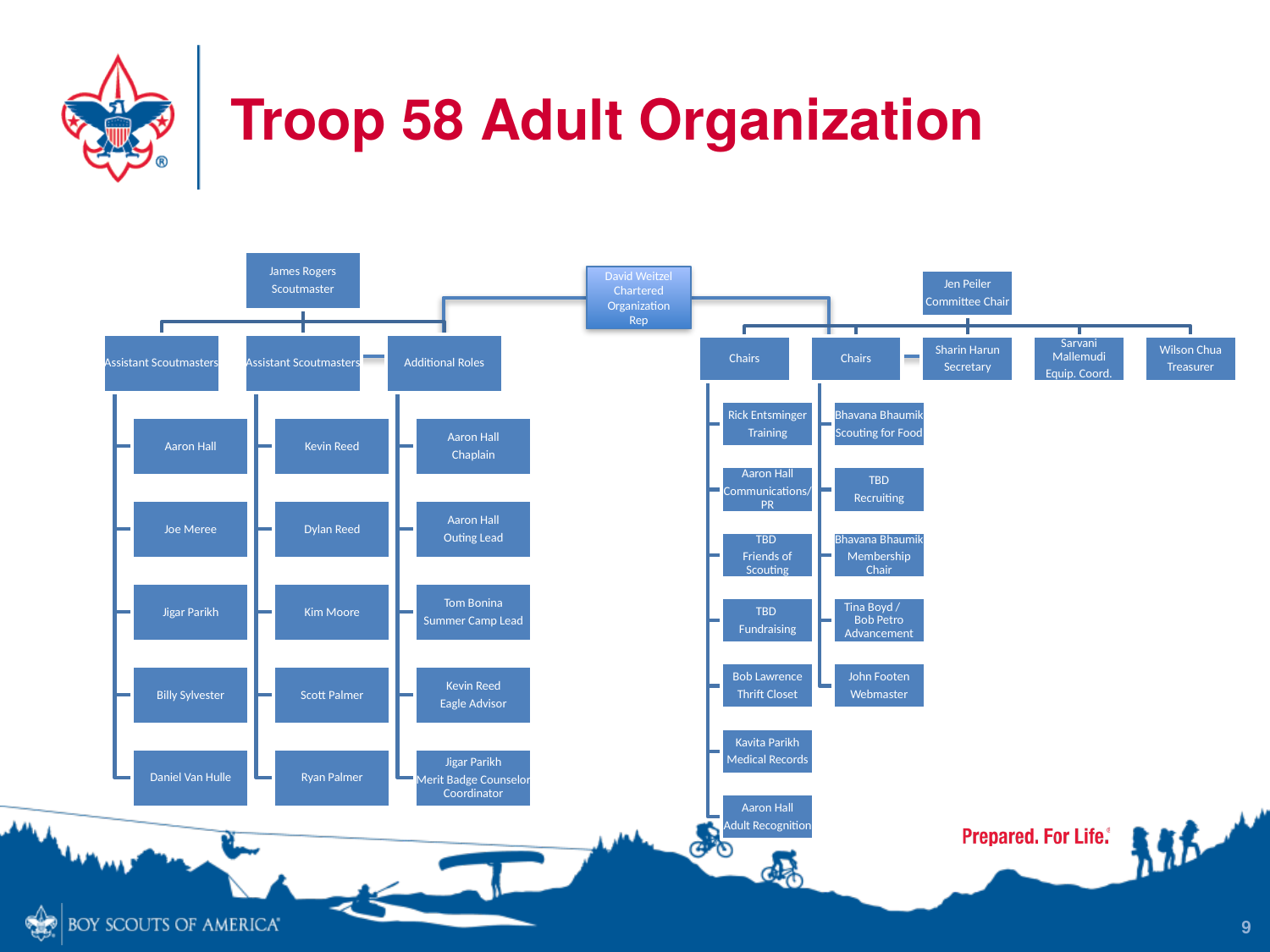

# Troop 58 Adult Organization
James Rogers
Scoutmaster
Assistant Scoutmasters
Aaron Hall
Joe Meree
Jigar Parikh
Billy Sylvester
Daniel Van Hulle
Assistant Scoutmasters
Kevin Reed
Dylan Reed
Kim Moore
Scott Palmer
Ryan Palmer
Additional Roles
Aaron Hall
Chaplain
Aaron Hall
Outing Lead
Tom Bonina
Summer Camp Lead
Kevin Reed
Eagle Advisor
Jigar Parikh
Merit Badge Counselor Coordinator
David Weitzel
Chartered Organization Rep
Jen Peiler
Committee Chair
Chairs
Rick Entsminger
Training
Aaron Hall
Communications/PR
TBD
Friends of Scouting
TBD
Fundraising
Bob Lawrence
Thrift Closet
Kavita Parikh
Medical Records
Aaron Hall
Adult Recognition
Chairs
Bhavana Bhaumik
Scouting for Food
TBD
Recruiting
Bhavana Bhaumik
Membership Chair
Tina Boyd /      Bob Petro Advancement
John Footen
Webmaster
Sharin Harun
Secretary
Sarvani Mallemudi
Equip. Coord.
Wilson Chua
Treasurer
9